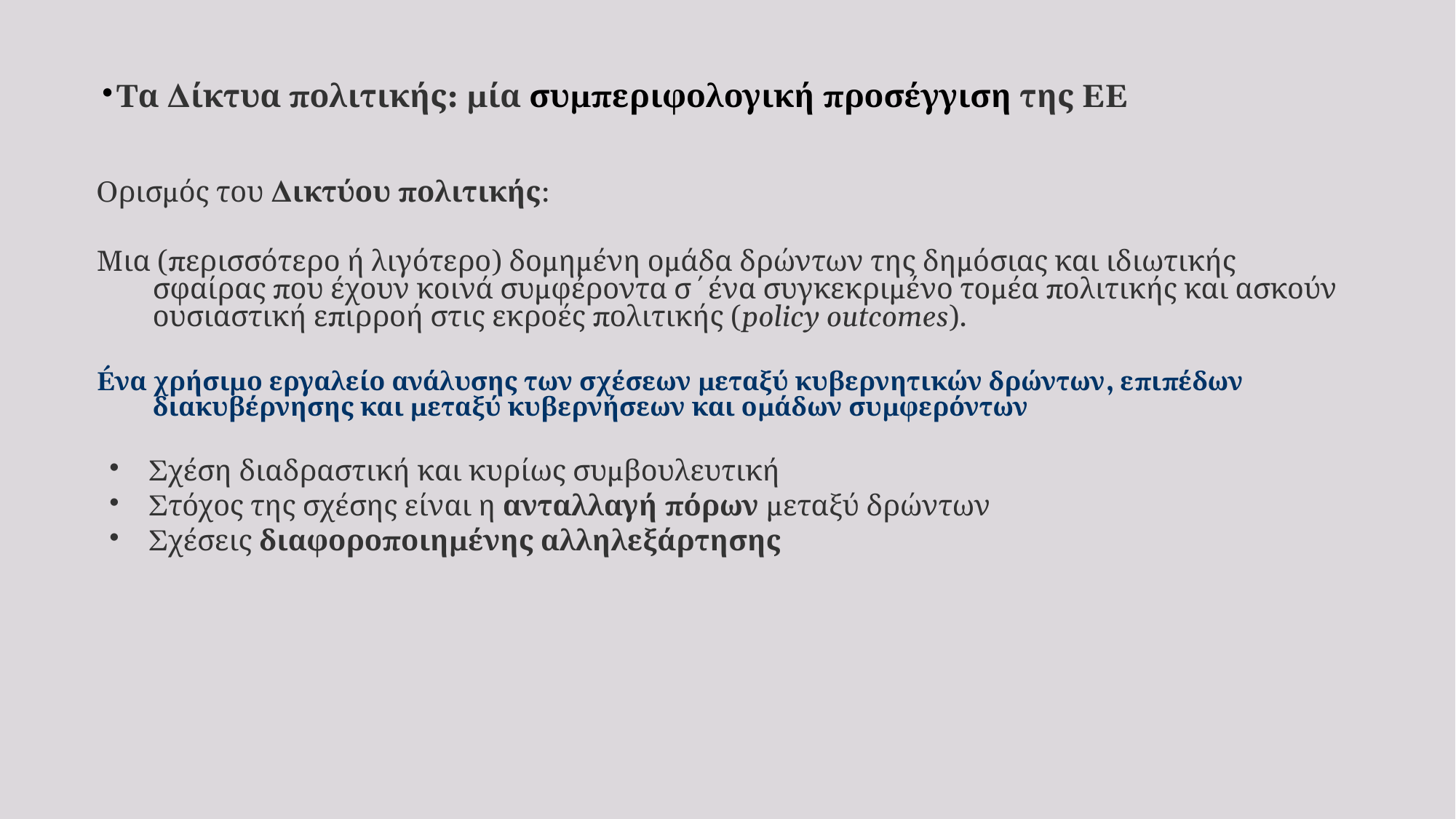

Τα Δίκτυα πολιτικής: μία συμπεριφολογική προσέγγιση της ΕΕ

Ορισμός του Δικτύου πολιτικής:

Μια (περισσότερο ή λιγότερο) δομημένη ομάδα δρώντων της δημόσιας και ιδιωτικής σφαίρας που έχουν κοινά συμφέροντα σ΄ένα συγκεκριμένο τομέα πολιτικής και ασκούν ουσιαστική επιρροή στις εκροές πολιτικής (policy outcomes).

Ένα χρήσιμο εργαλείο ανάλυσης των σχέσεων μεταξύ κυβερνητικών δρώντων, επιπέδων διακυβέρνησης και μεταξύ κυβερνήσεων και ομάδων συμφερόντων

Σχέση διαδραστική και κυρίως συμβουλευτική
Στόχος της σχέσης είναι η ανταλλαγή πόρων μεταξύ δρώντων
Σχέσεις διαφοροποιημένης αλληλεξάρτησης